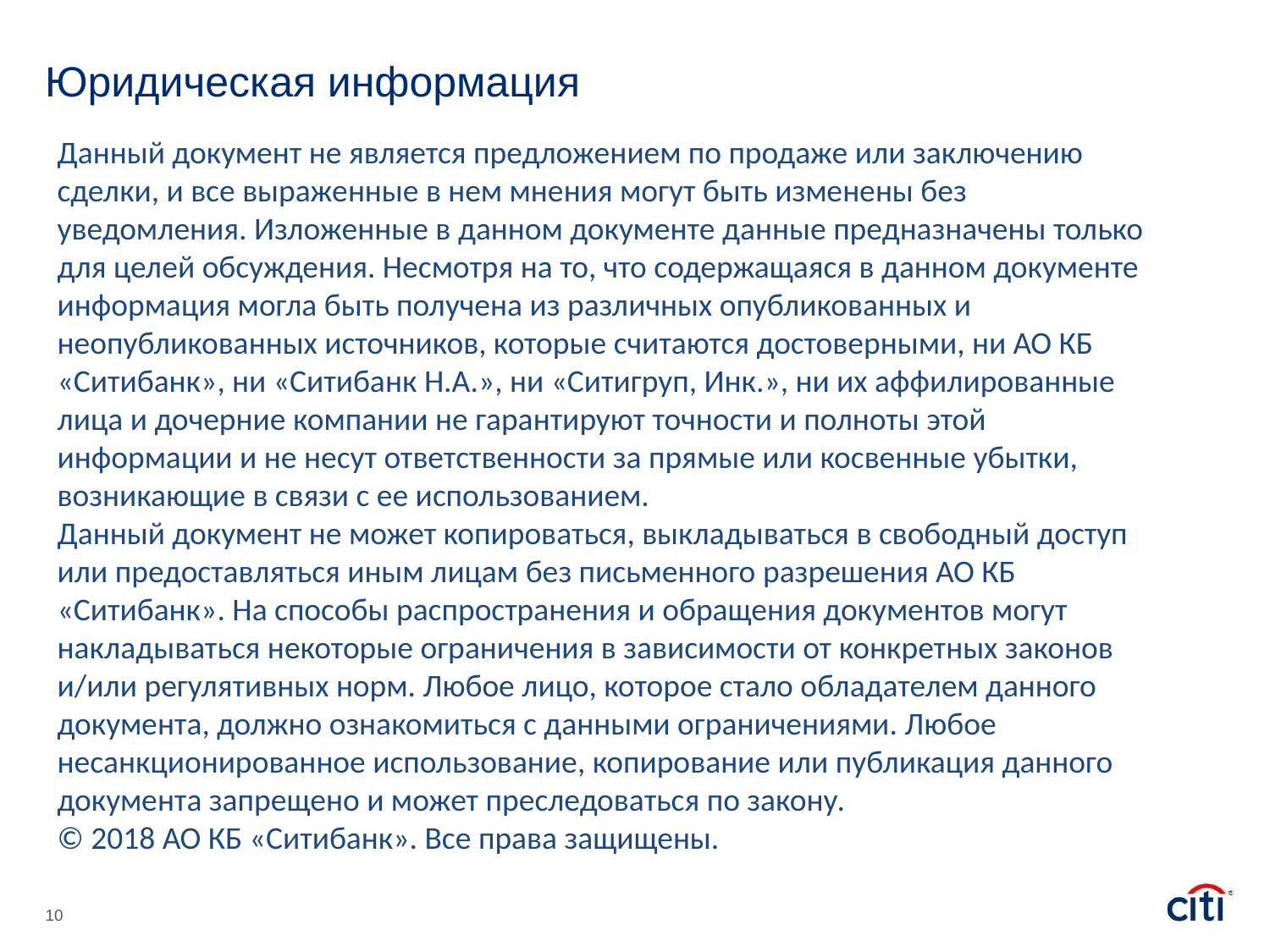

Юридическая информация
Данный документ не является предложением по продаже или заключению сделки, и все выраженные в нем мнения могут быть изменены без уведомления. Изложенные в данном документе данные предназначены только для целей обсуждения. Несмотря на то, что содержащаяся в данном документе информация могла быть получена из различных опубликованных и неопубликованных источников, которые считаются достоверными, ни АО КБ «Ситибанк», ни «Ситибанк Н.А.», ни «Ситигруп, Инк.», ни их аффилированные лица и дочерние компании не гарантируют точности и полноты этой информации и не несут ответственности за прямые или косвенные убытки, возникающие в связи с ее использованием.
Данный документ не может копироваться, выкладываться в свободный доступ или предоставляться иным лицам без письменного разрешения АО КБ «Ситибанк». На способы распространения и обращения документов могут накладываться некоторые ограничения в зависимости от конкретных законов и/или регулятивных норм. Любое лицо, которое стало обладателем данного документа, должно ознакомиться с данными ограничениями. Любое несанкционированное использование, копирование или публикация данного документа запрещено и может преследоваться по закону.
© 2018 АО КБ «Ситибанк». Все права защищены.
10